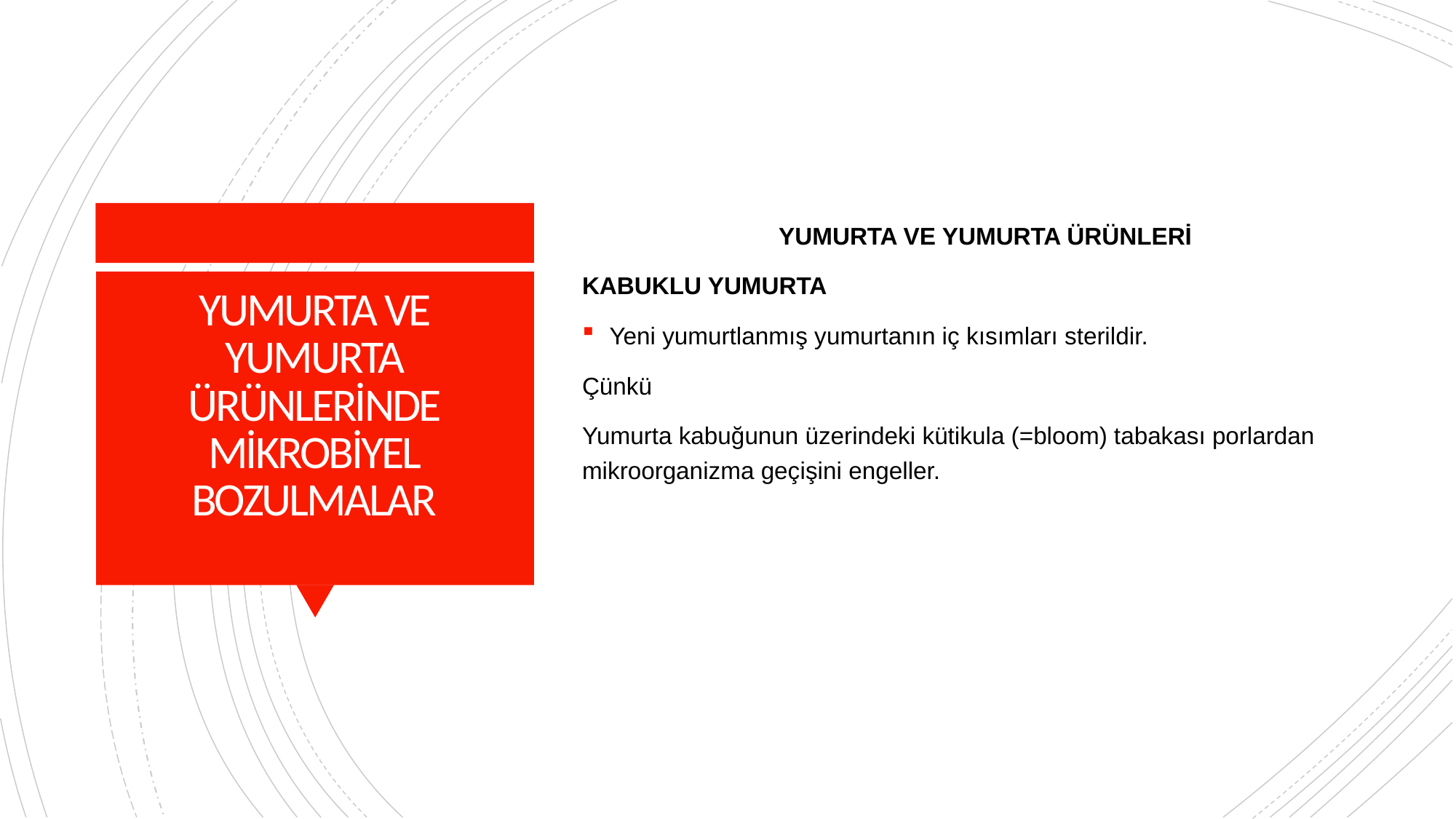

YUMURTA VE YUMURTA ÜRÜNLERİ
KABUKLU YUMURTA
Yeni yumurtlanmış yumurtanın iç kısımları sterildir.
Çünkü
Yumurta kabuğunun üzerindeki kütikula (=bloom) tabakası porlardan mikroorganizma geçişini engeller.

# YUMURTA VE YUMURTA ÜRÜNLERİNDE MİKROBİYEL BOZULMALAR